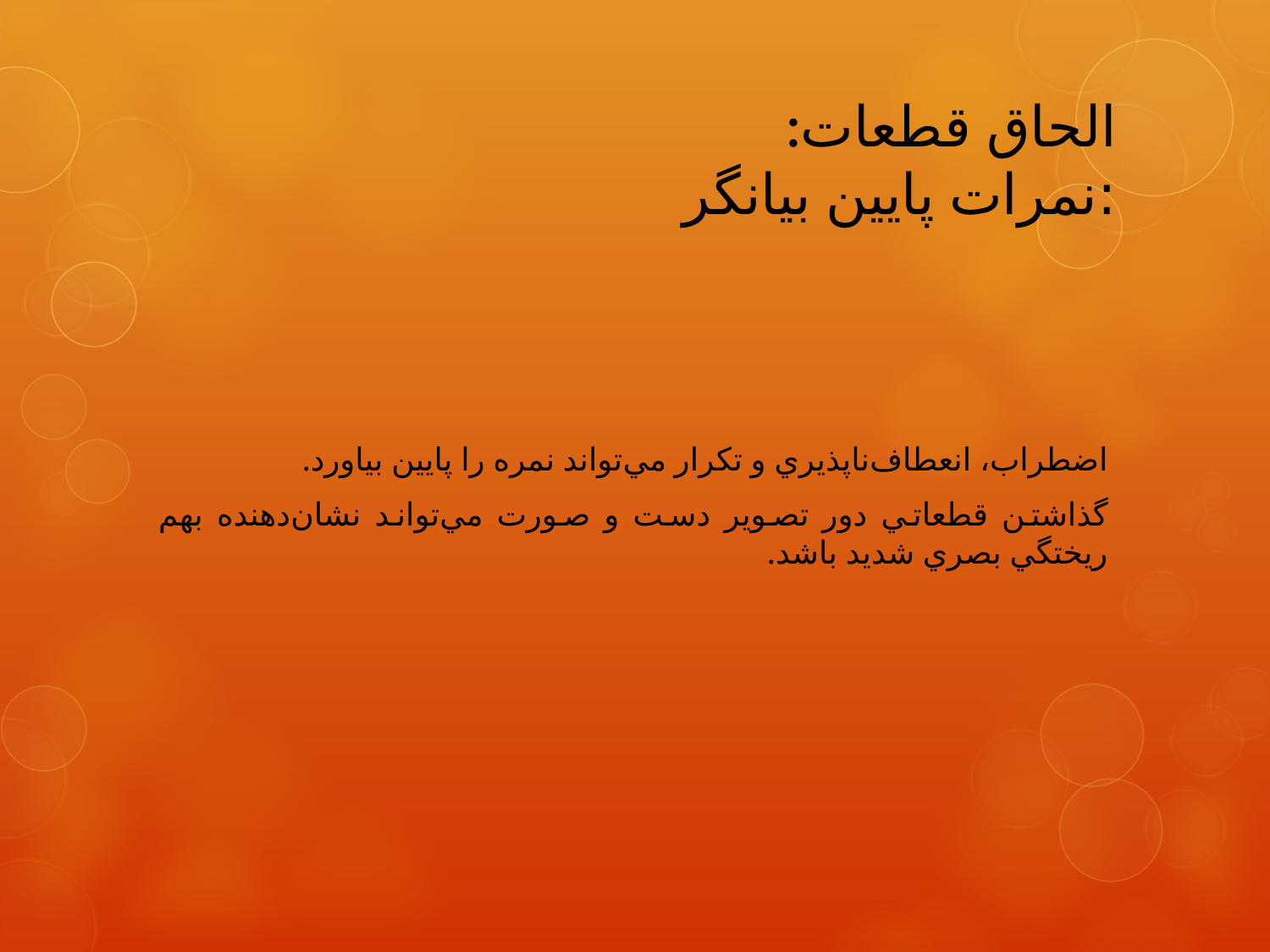

# الحاق قطعات: نمرات پایین بیانگر:
اضطراب، انعطاف‌ناپذيري و تكرار مي‌تواند نمره را پايين بياورد.
گذاشتن قطعاتي دور تصوير دست و صورت مي‌تواند نشان‌دهنده بهم ريختگي بصري شديد باشد.